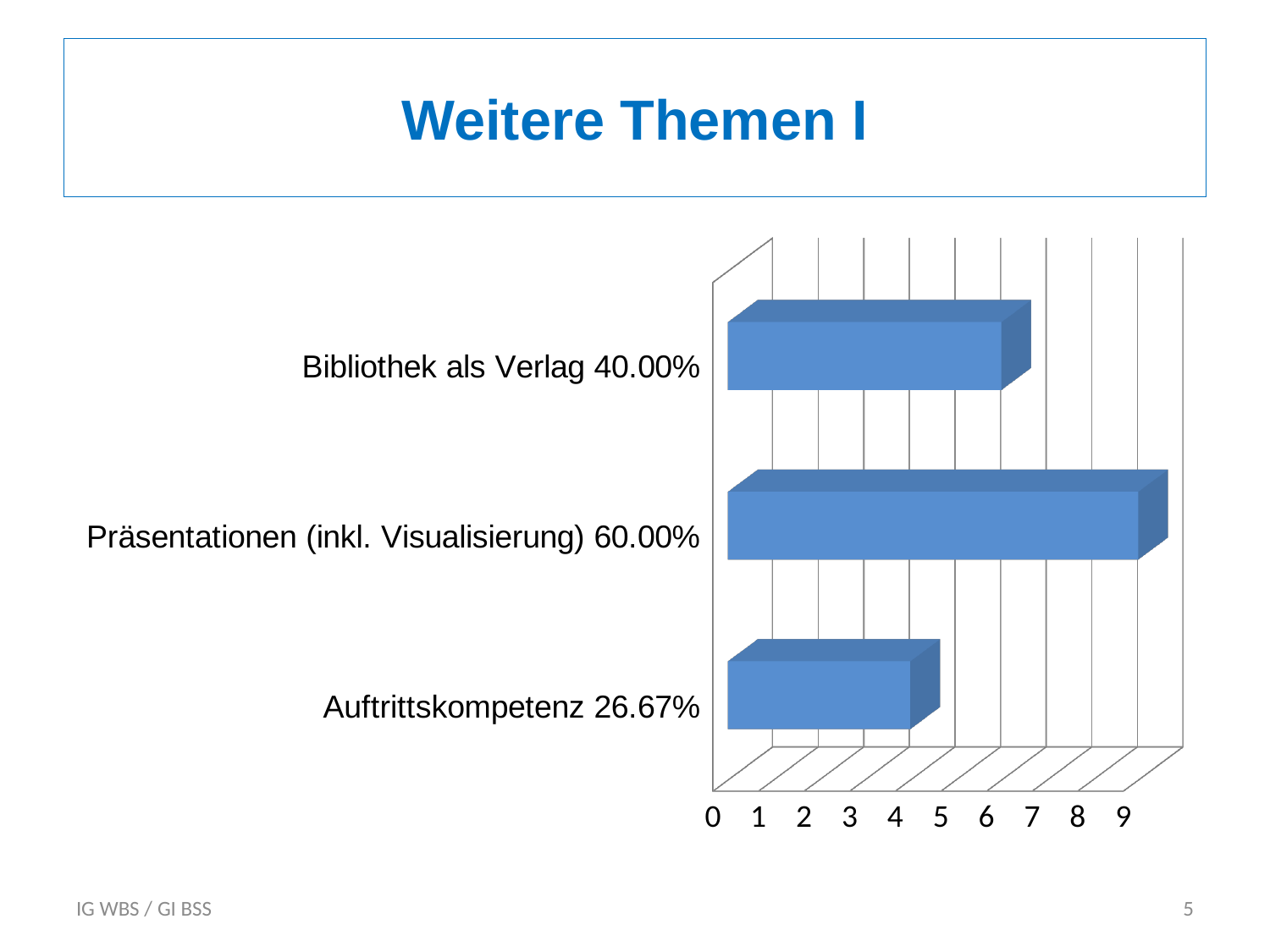

# Weitere Themen I

[unsupported chart]

IG WBS / GI BSS
5